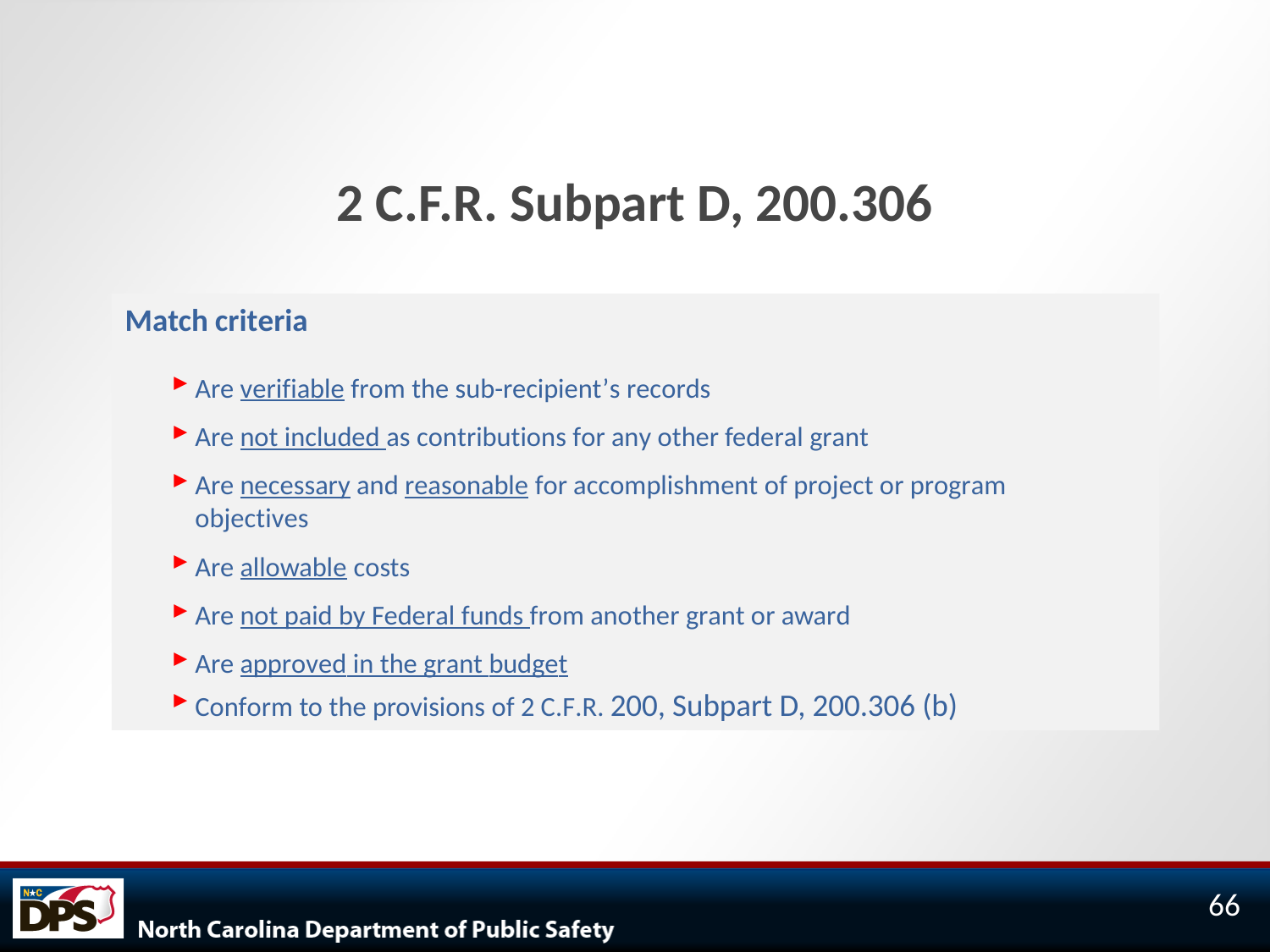

# 2 C.F.R. Subpart D, 200.306
Match criteria

Are verifiable from the sub-recipient’s records
Are not included as contributions for any other federal grant
Are necessary and reasonable for accomplishment of project or program objectives
Are allowable costs
Are not paid by Federal funds from another grant or award
Are approved in the grant budget
Conform to the provisions of 2 C.F.R. 200, Subpart D, 200.306 (b)
66